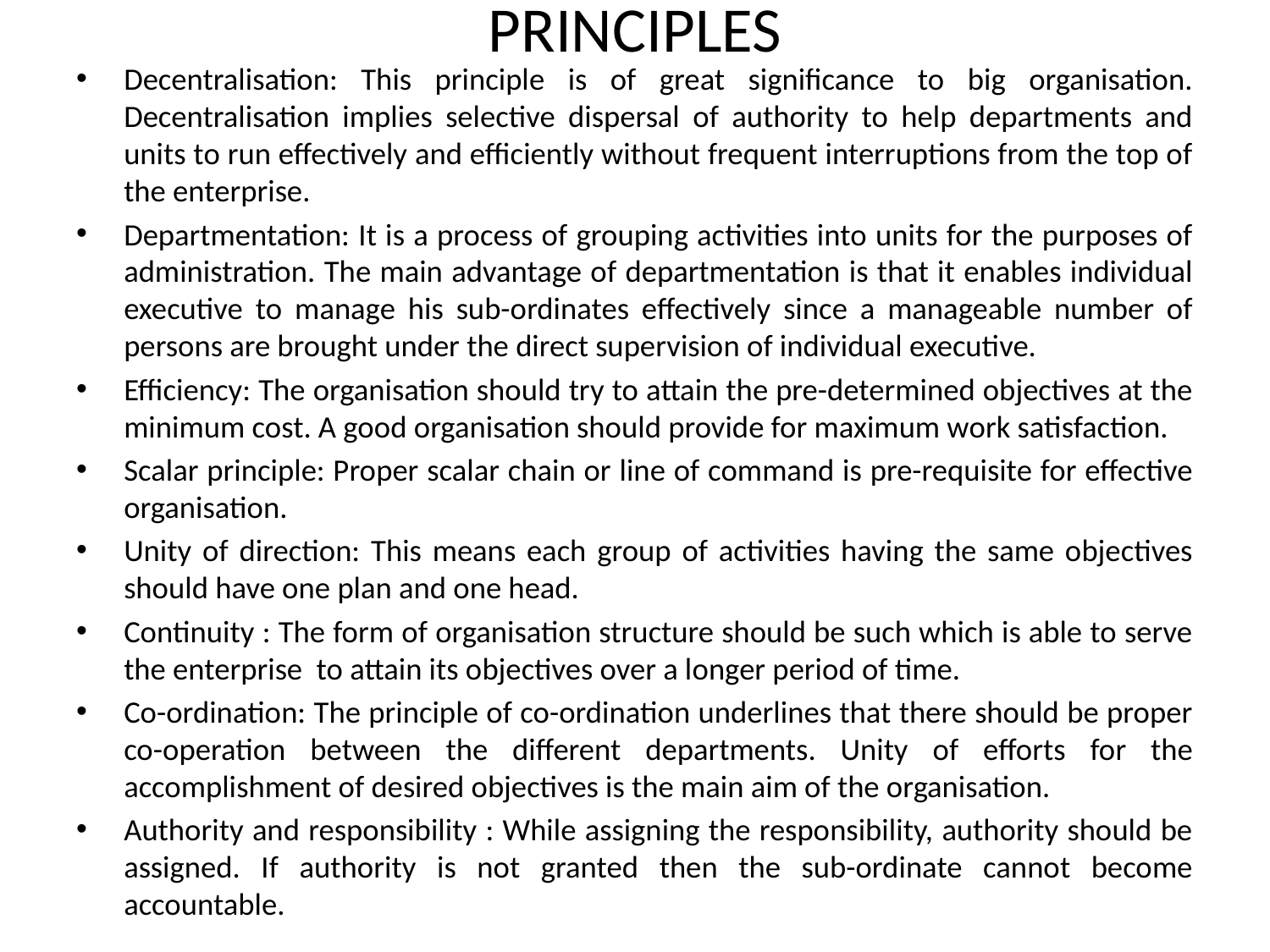

# PRINCIPLES
Decentralisation: This principle is of great significance to big organisation. Decentralisation implies selective dispersal of authority to help departments and units to run effectively and efficiently without frequent interruptions from the top of the enterprise.
Departmentation: It is a process of grouping activities into units for the purposes of administration. The main advantage of departmentation is that it enables individual executive to manage his sub-ordinates effectively since a manageable number of persons are brought under the direct supervision of individual executive.
Efficiency: The organisation should try to attain the pre-determined objectives at the minimum cost. A good organisation should provide for maximum work satisfaction.
Scalar principle: Proper scalar chain or line of command is pre-requisite for effective organisation.
Unity of direction: This means each group of activities having the same objectives should have one plan and one head.
Continuity : The form of organisation structure should be such which is able to serve the enterprise  to attain its objectives over a longer period of time.
Co-ordination: The principle of co-ordination underlines that there should be proper co-operation between the different departments. Unity of efforts for the accomplishment of desired objectives is the main aim of the organisation.
Authority and responsibility : While assigning the responsibility, authority should be assigned. If authority is not granted then the sub-ordinate cannot become accountable.